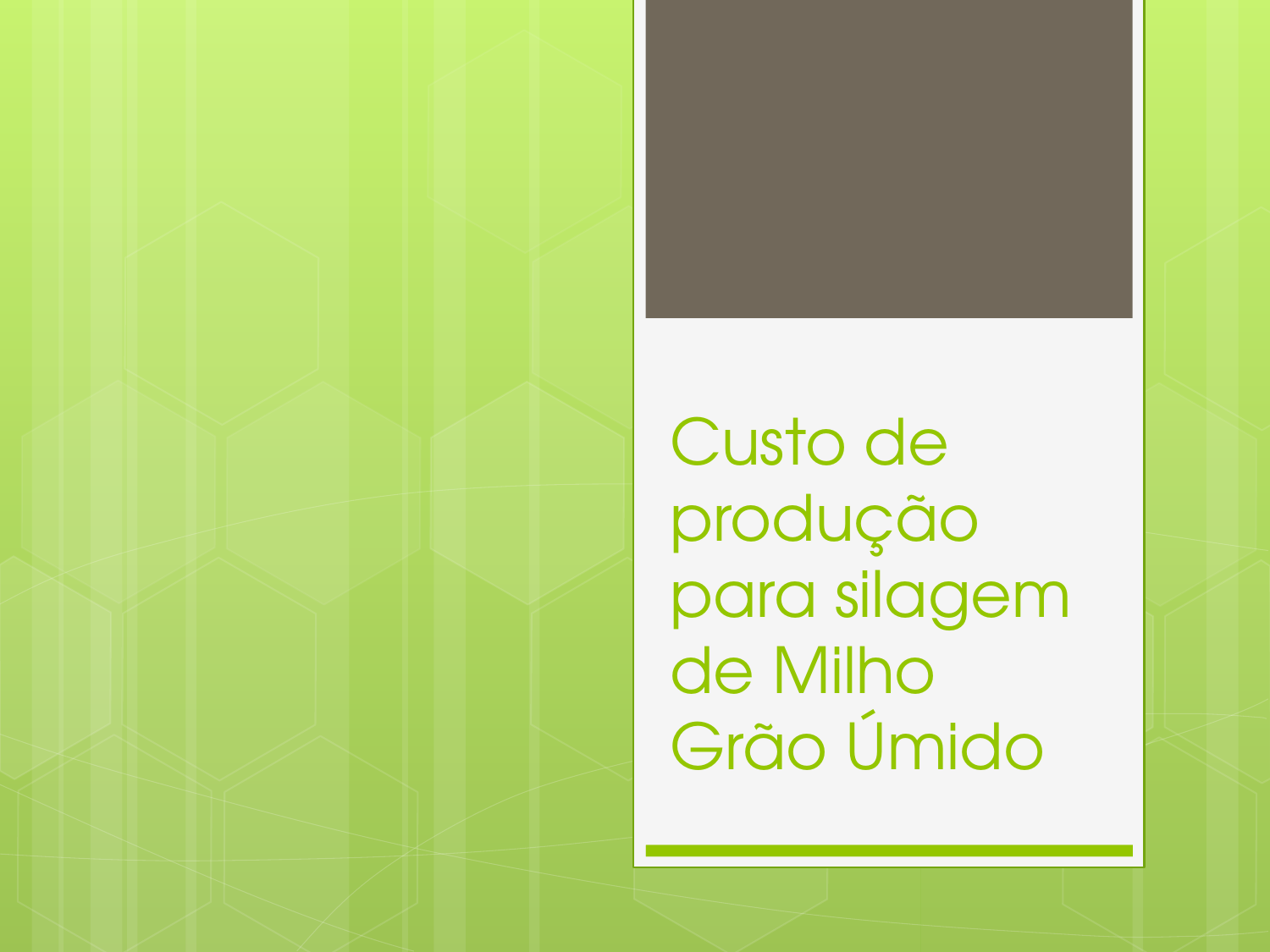

# Custo de produção para silagem de Milho Grão Úmido